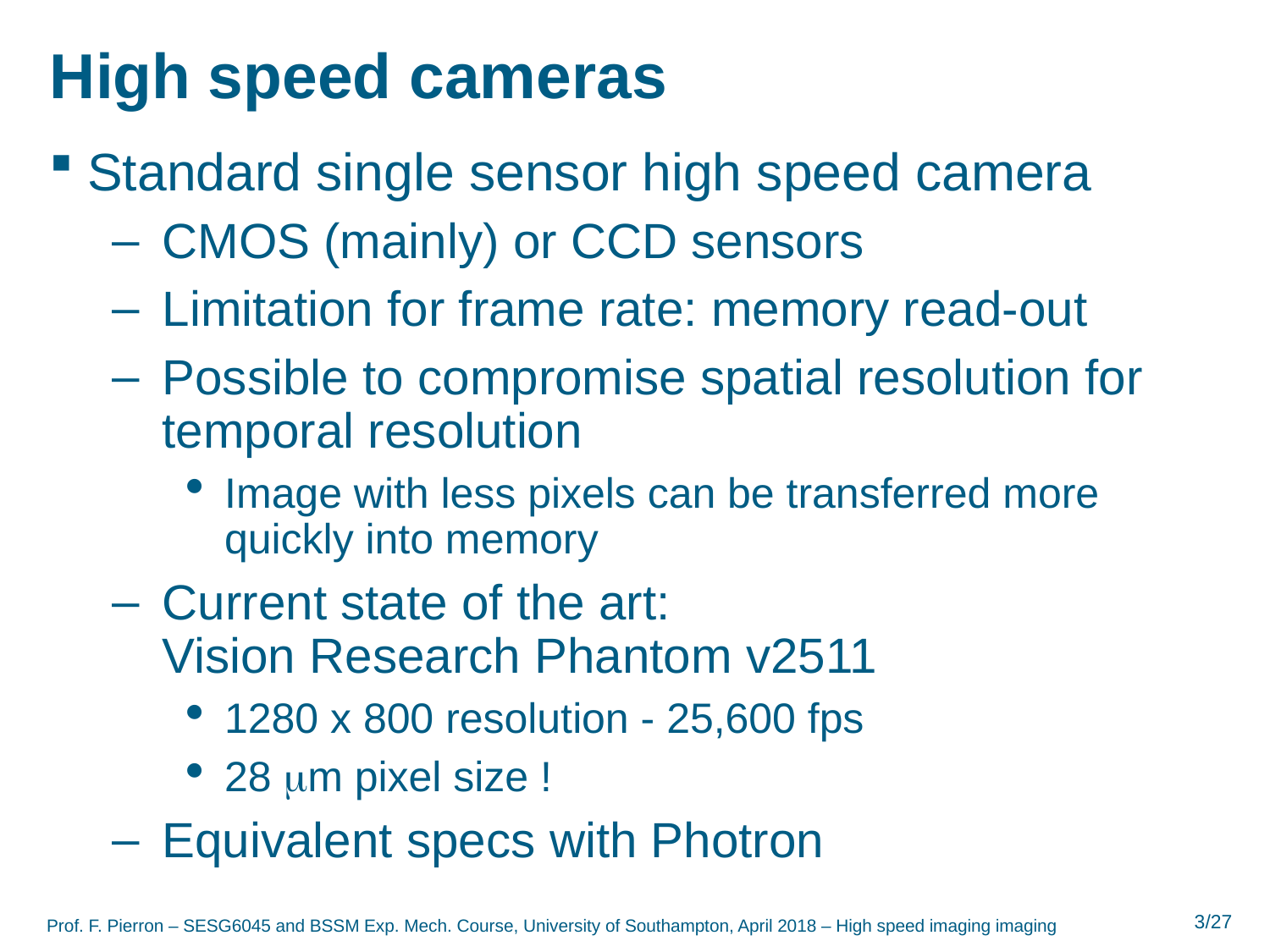

# High speed cameras
Standard single sensor high speed camera
CMOS (mainly) or CCD sensors
Limitation for frame rate: memory read-out
Possible to compromise spatial resolution for temporal resolution
Image with less pixels can be transferred more quickly into memory
Current state of the art:
Vision Research Phantom v2511
1280 x 800 resolution - 25,600 fps
28 μm pixel size !
Equivalent specs with Photron
Prof. F. Pierron – SESG6045 and BSSM Exp. Mech. Course, University of Southampton, April 2018 – High speed imaging imaging
3/27